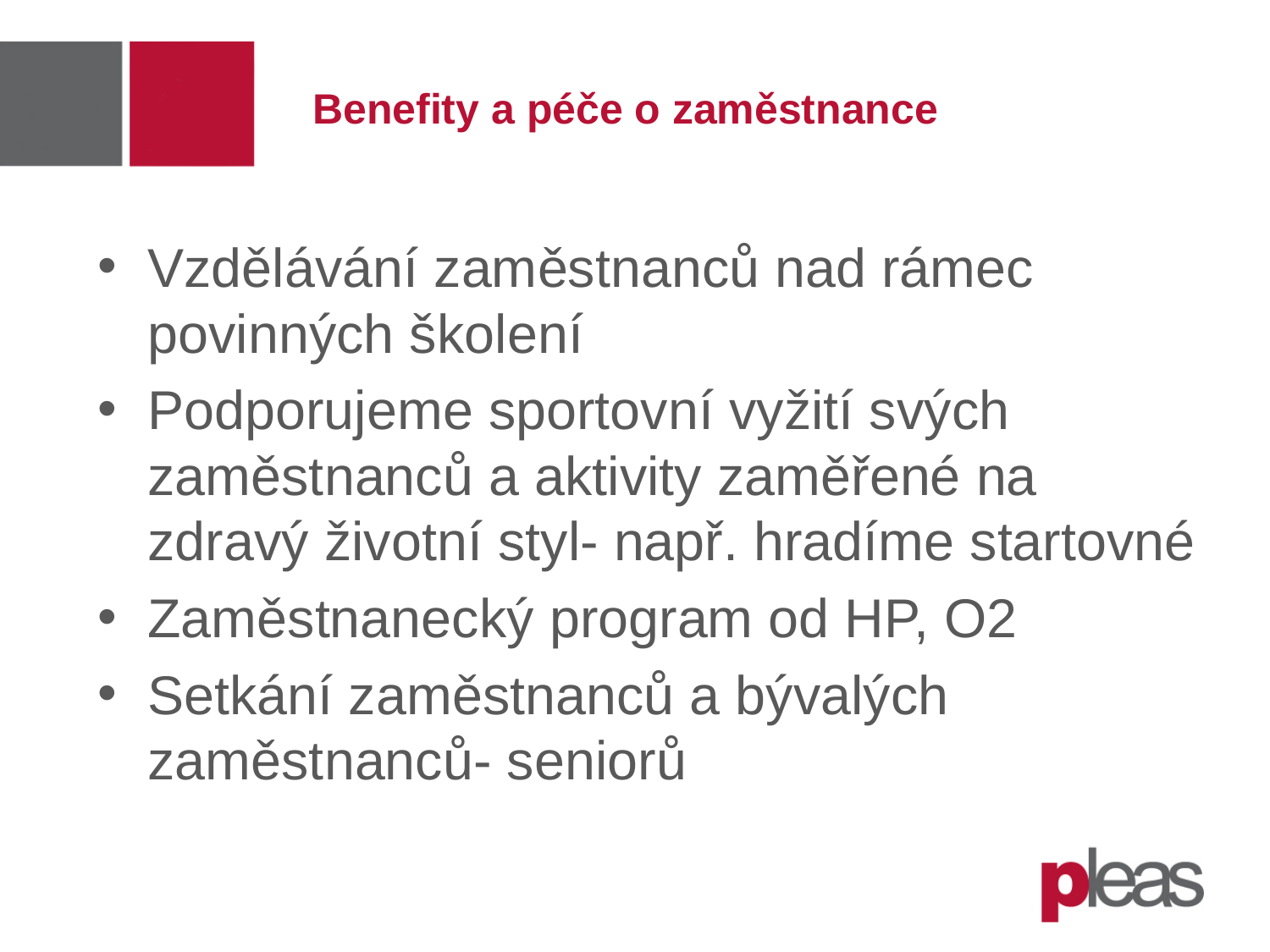

# Benefity a péče o zaměstnance
Vzdělávání zaměstnanců nad rámec povinných školení
Podporujeme sportovní vyžití svých zaměstnanců a aktivity zaměřené na zdravý životní styl- např. hradíme startovné
Zaměstnanecký program od HP, O2
Setkání zaměstnanců a bývalých zaměstnanců- seniorů